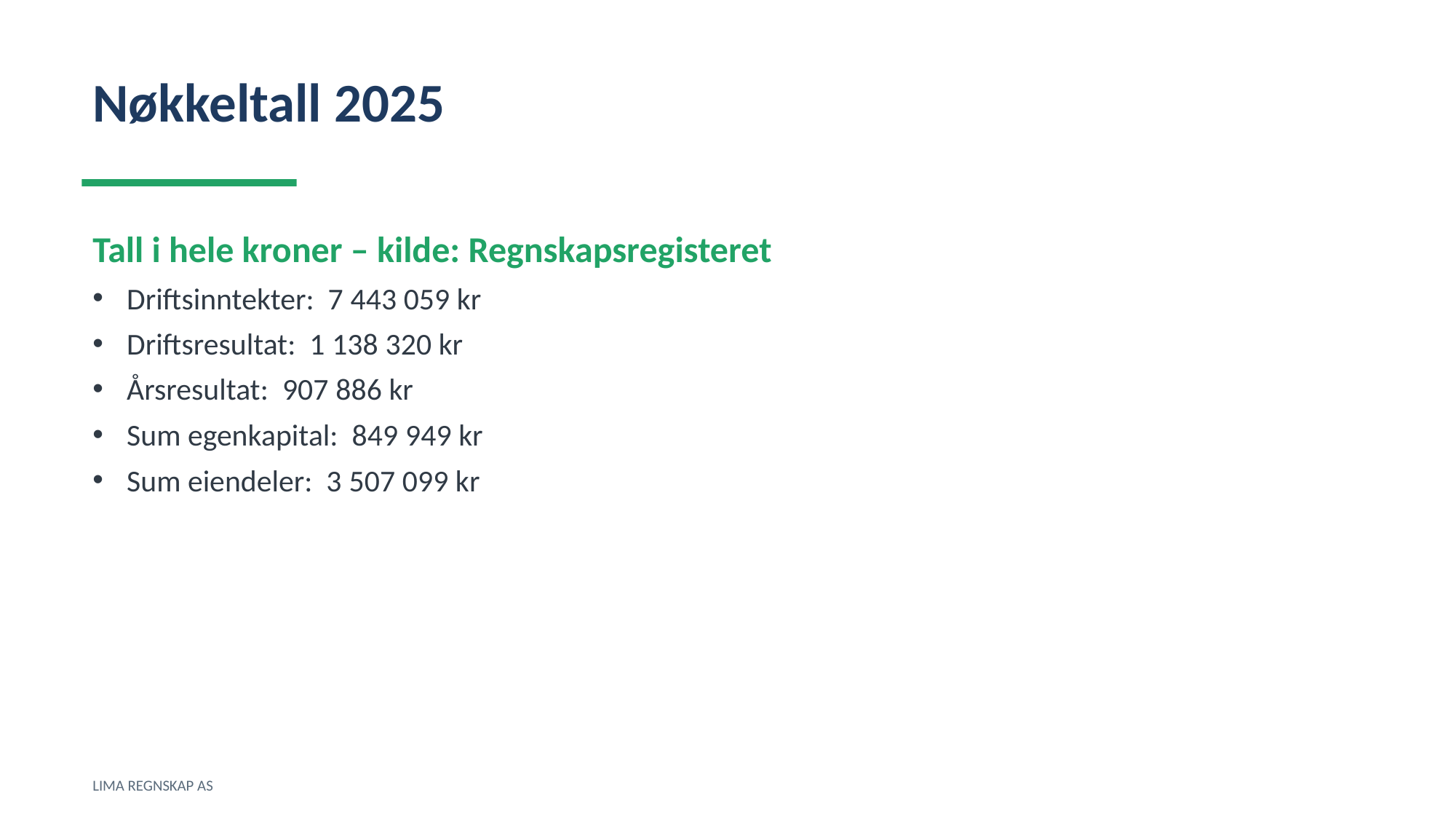

Nøkkeltall 2025

Tall i hele kroner – kilde: Regnskapsregisteret
Driftsinntekter:  7 443 059 kr
Driftsresultat:  1 138 320 kr
Årsresultat:  907 886 kr
Sum egenkapital:  849 949 kr
Sum eiendeler:  3 507 099 kr
LIMA REGNSKAP AS